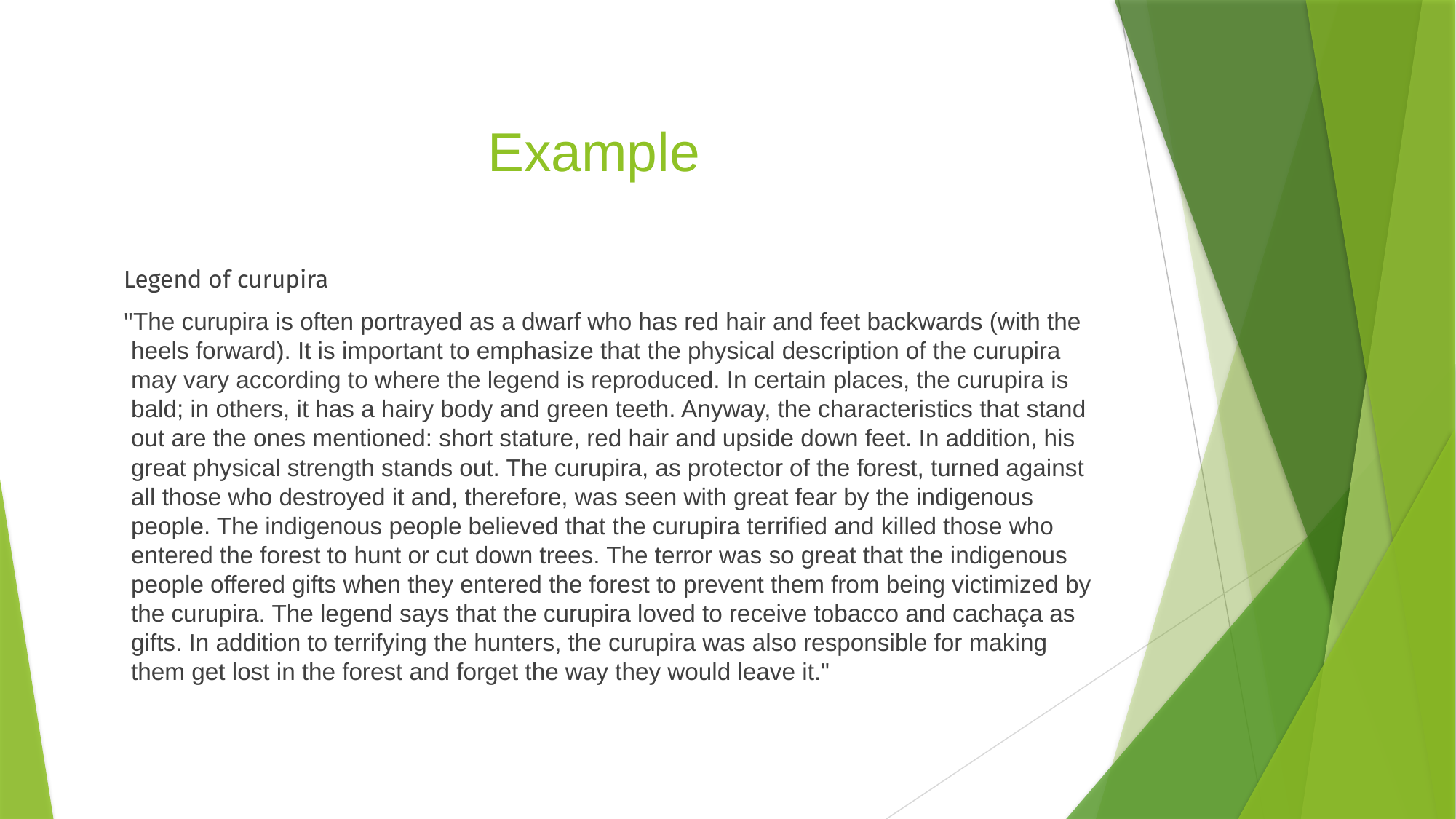

# Example
     Legend of curupira
     "The curupira is often portrayed as a dwarf who has red hair and feet backwards (with the heels forward). It is important to emphasize that the physical description of the curupira may vary according to where the legend is reproduced. In certain places, the curupira is bald; in others, it has a hairy body and green teeth. Anyway, the characteristics that stand out are the ones mentioned: short stature, red hair and upside down feet. In addition, his great physical strength stands out. The curupira, as protector of the forest, turned against all those who destroyed it and, therefore, was seen with great fear by the indigenous people. The indigenous people believed that the curupira terrified and killed those who entered the forest to hunt or cut down trees. The terror was so great that the indigenous people offered gifts when they entered the forest to prevent them from being victimized by the curupira. The legend says that the curupira loved to receive tobacco and cachaça as gifts. In addition to terrifying the hunters, the curupira was also responsible for making them get lost in the forest and forget the way they would leave it."